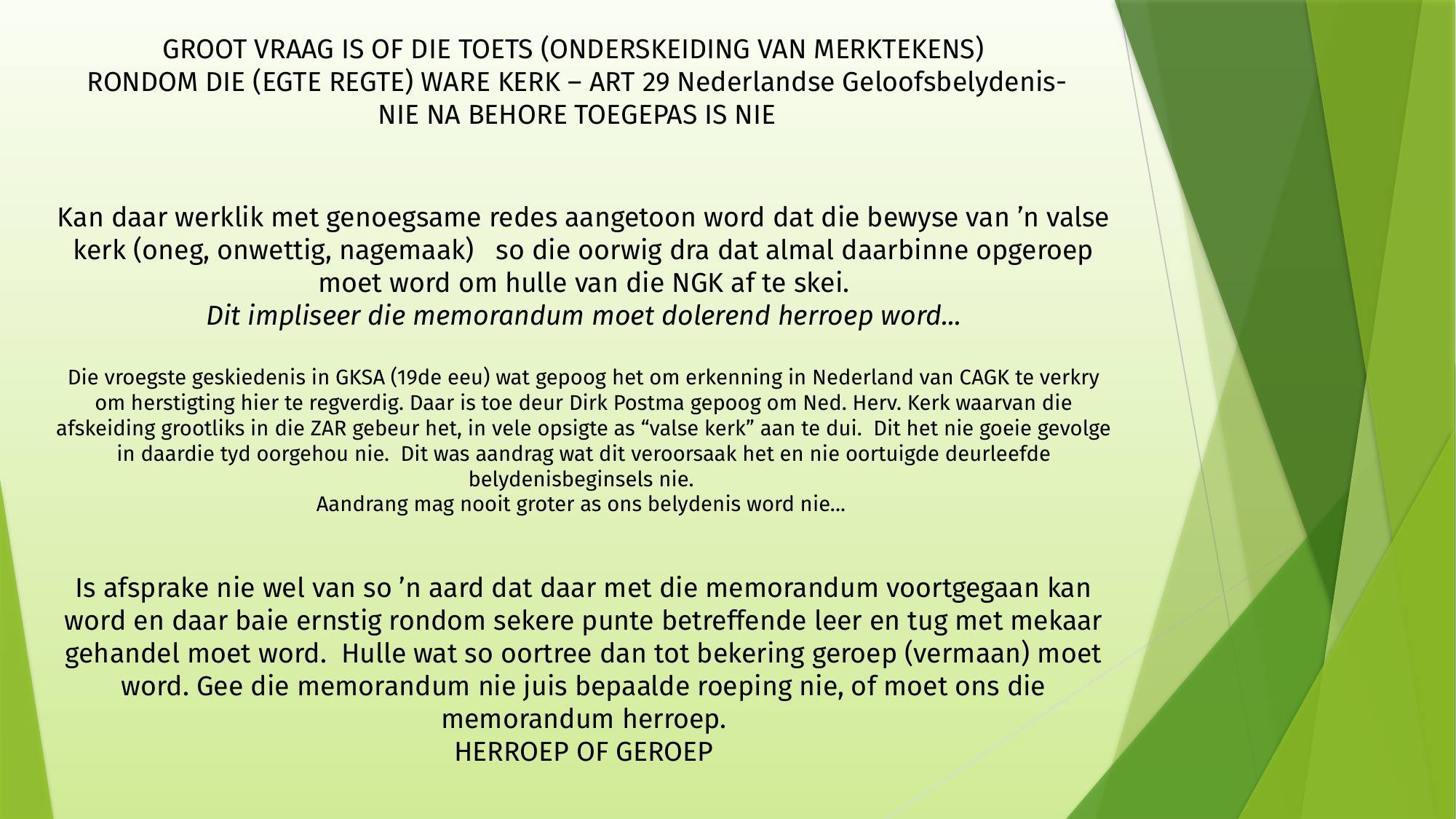

GROOT VRAAG IS OF DIE TOETS (ONDERSKEIDING VAN MERKTEKENS)
 RONDOM DIE (EGTE REGTE) WARE KERK – ART 29 Nederlandse Geloofsbelydenis-
NIE NA BEHORE TOEGEPAS IS NIE
Kan daar werklik met genoegsame redes aangetoon word dat die bewyse van ’n valse kerk (oneg, onwettig, nagemaak)   so die oorwig dra dat almal daarbinne opgeroep moet word om hulle van die NGK af te skei.
Dit impliseer die memorandum moet dolerend herroep word...

Die vroegste geskiedenis in GKSA (19de eeu) wat gepoog het om erkenning in Nederland van CAGK te verkry om herstigting hier te regverdig. Daar is toe deur Dirk Postma gepoog om Ned. Herv. Kerk waarvan die afskeiding grootliks in die ZAR gebeur het, in vele opsigte as “valse kerk” aan te dui.  Dit het nie goeie gevolge in daardie tyd oorgehou nie.  Dit was aandrag wat dit veroorsaak het en nie oortuigde deurleefde belydenisbeginsels nie.
Aandrang mag nooit groter as ons belydenis word nie...

Is afsprake nie wel van so ’n aard dat daar met die memorandum voortgegaan kan word en daar baie ernstig rondom sekere punte betreffende leer en tug met mekaar gehandel moet word.  Hulle wat so oortree dan tot bekering geroep (vermaan) moet word. Gee die memorandum nie juis bepaalde roeping nie, of moet ons die memorandum herroep.
HERROEP OF GEROEP